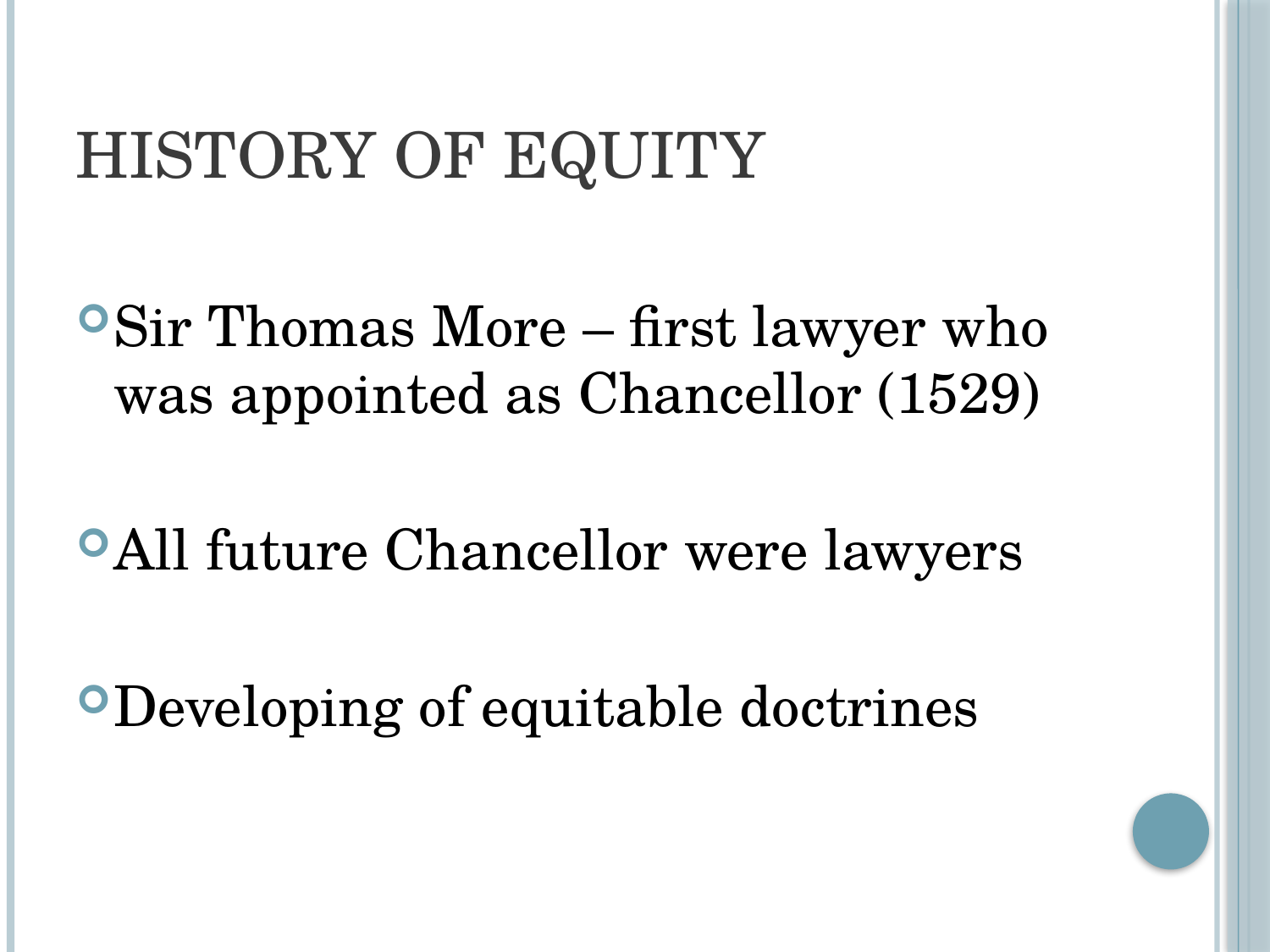

# HISTORY OF EQUITY

Sir Thomas More – first lawyer who was appointed as Chancellor (1529)

All future Chancellor were lawyers

Developing of equitable doctrines